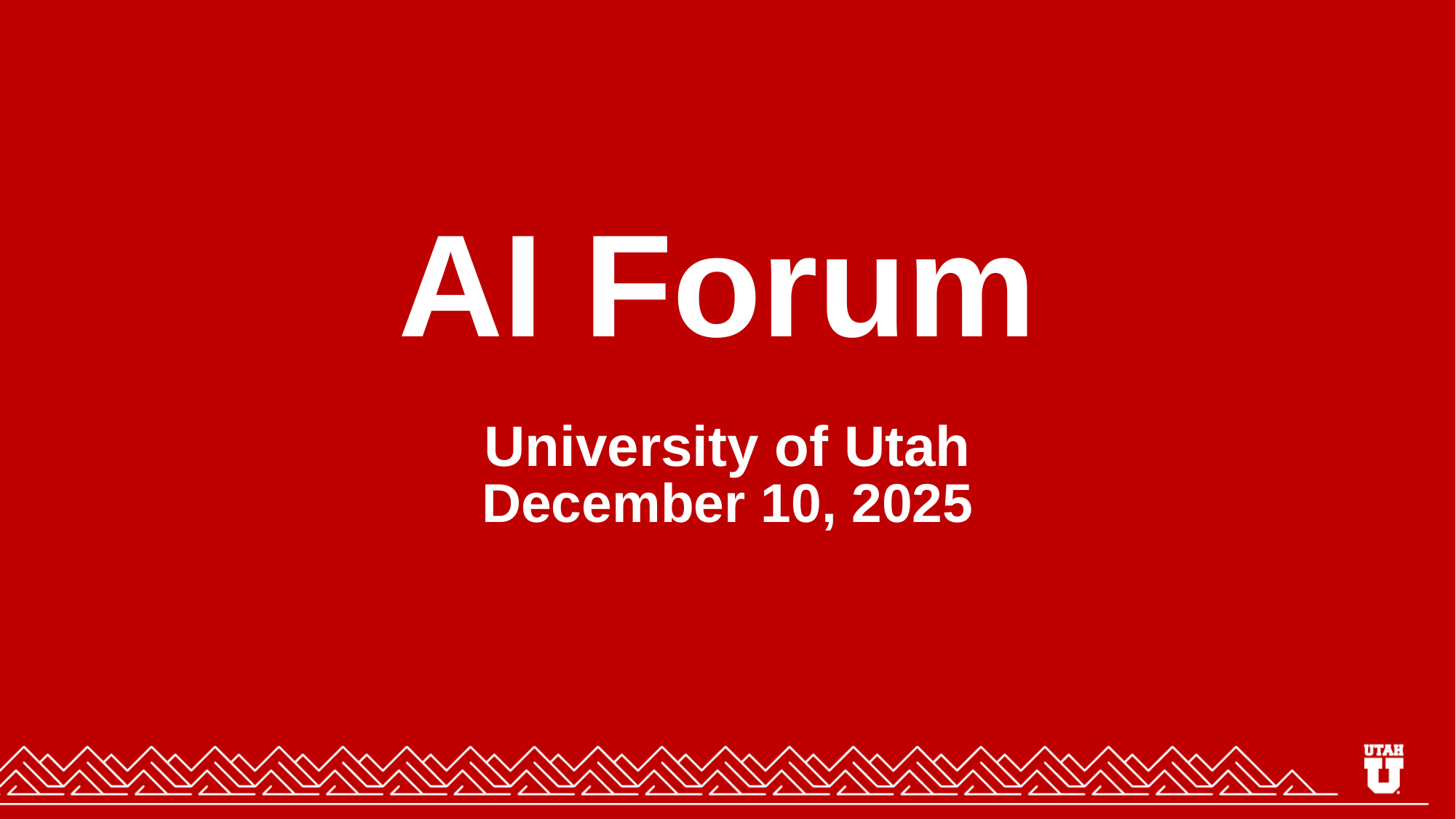

# AI Forum University of Utah December 10, 2025